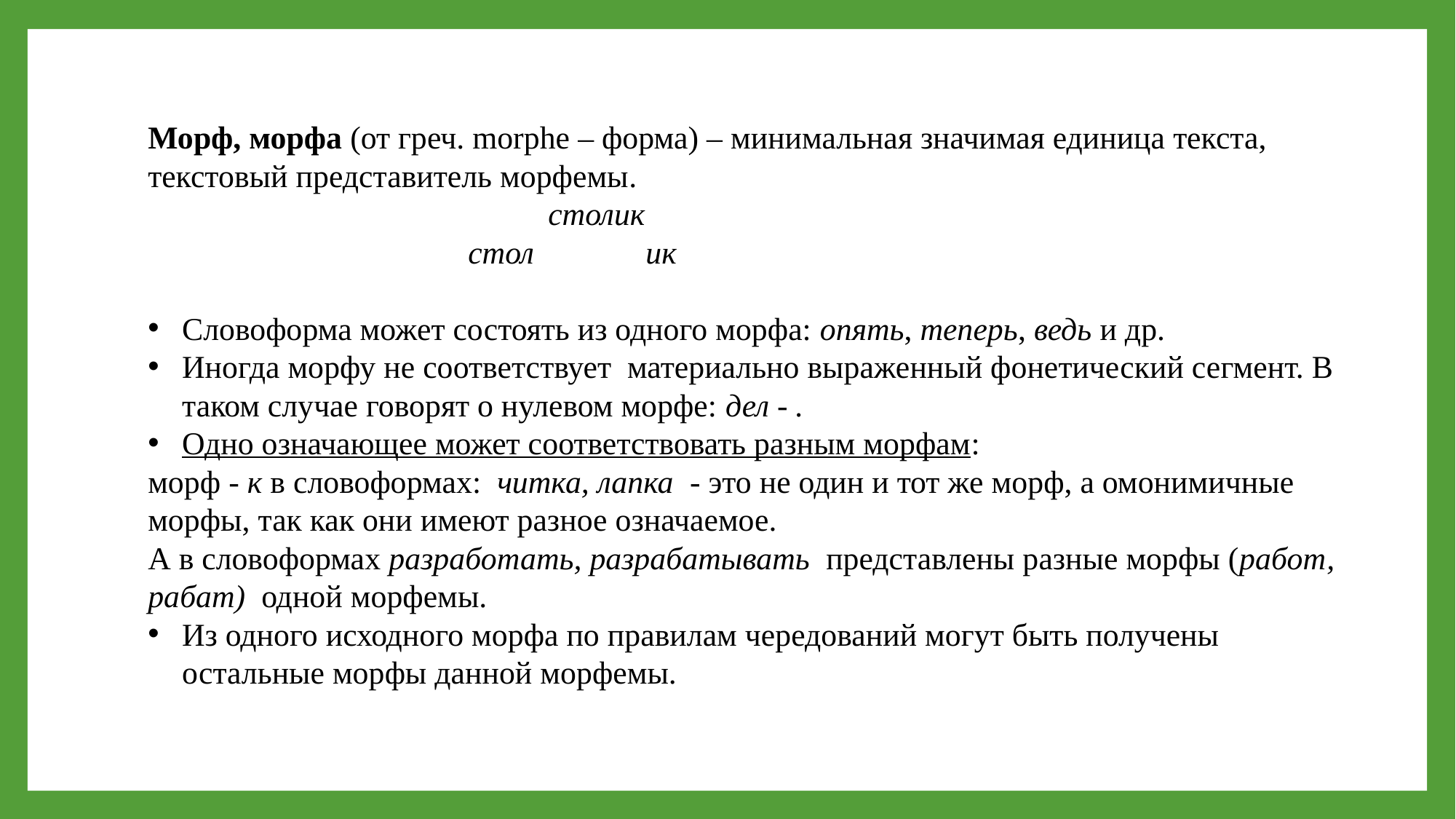

Морф, морфа (от греч. morphe – форма) – минимальная значимая единица текста, текстовый представитель морфемы.
                                                  столик
                                        стол              ик

Словоформа может состоять из одного морфа: опять, теперь, ведь и др.
Иногда морфу не соответствует  материально выраженный фонетический сегмент. В таком случае говорят о нулевом морфе: дел - .
Одно означающее может соответствовать разным морфам:
морф - к в словоформах:  читка, лапка  - это не один и тот же морф, а омонимичные морфы, так как они имеют разное означаемое.
А в словоформах разработать, разрабатывать  представлены разные морфы (работ, рабат)  одной морфемы.
Из одного исходного морфа по правилам чередований могут быть получены остальные морфы данной морфемы.